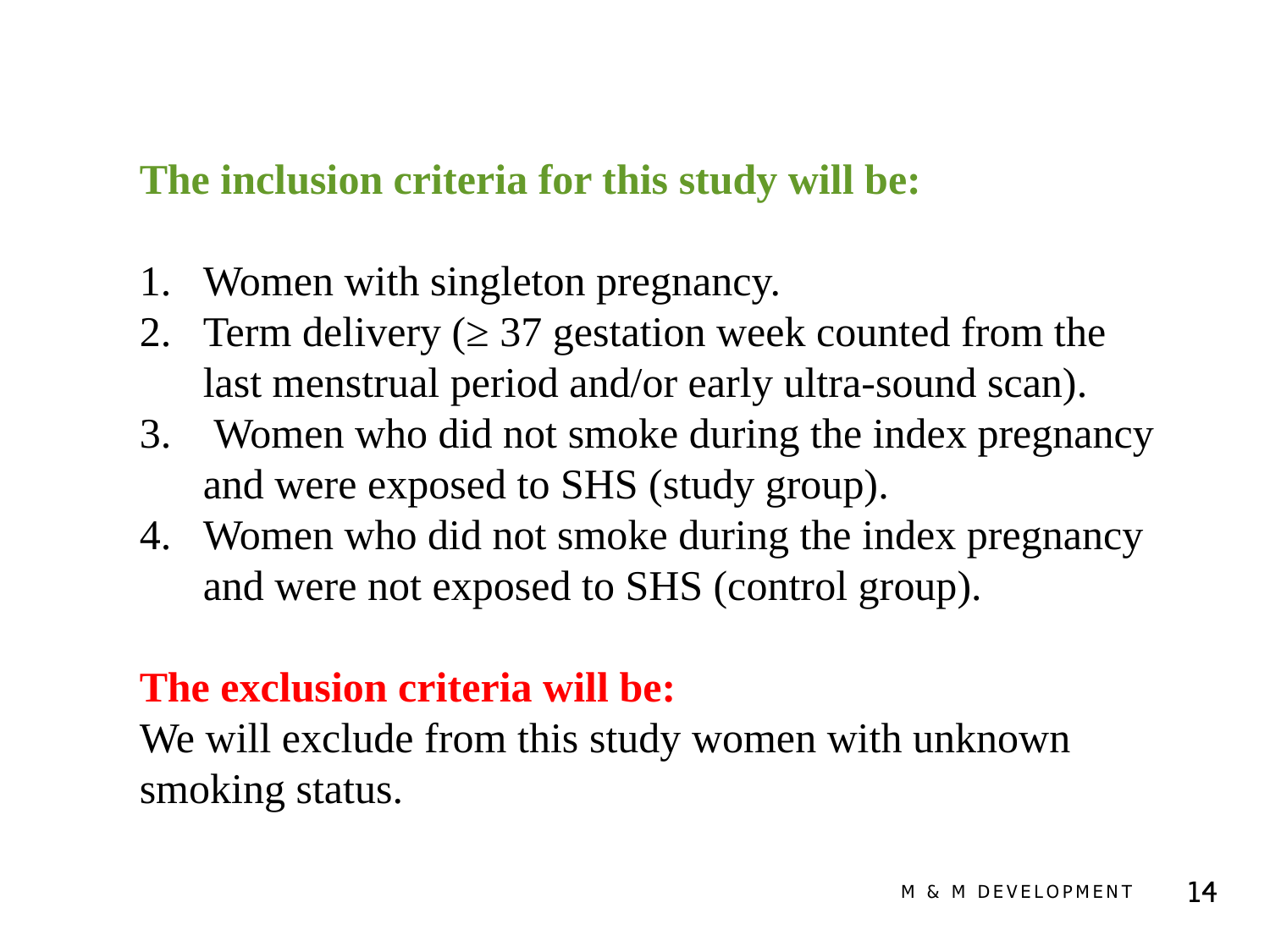

The inclusion criteria for this study will be:

Women with singleton pregnancy.
Term delivery (≥ 37 gestation week counted from the last menstrual period and/or early ultra-sound scan).
 Women who did not smoke during the index pregnancy and were exposed to SHS (study group).
Women who did not smoke during the index pregnancy and were not exposed to SHS (control group).

The exclusion criteria will be:
We will exclude from this study women with unknown smoking status.

14
M & M Development